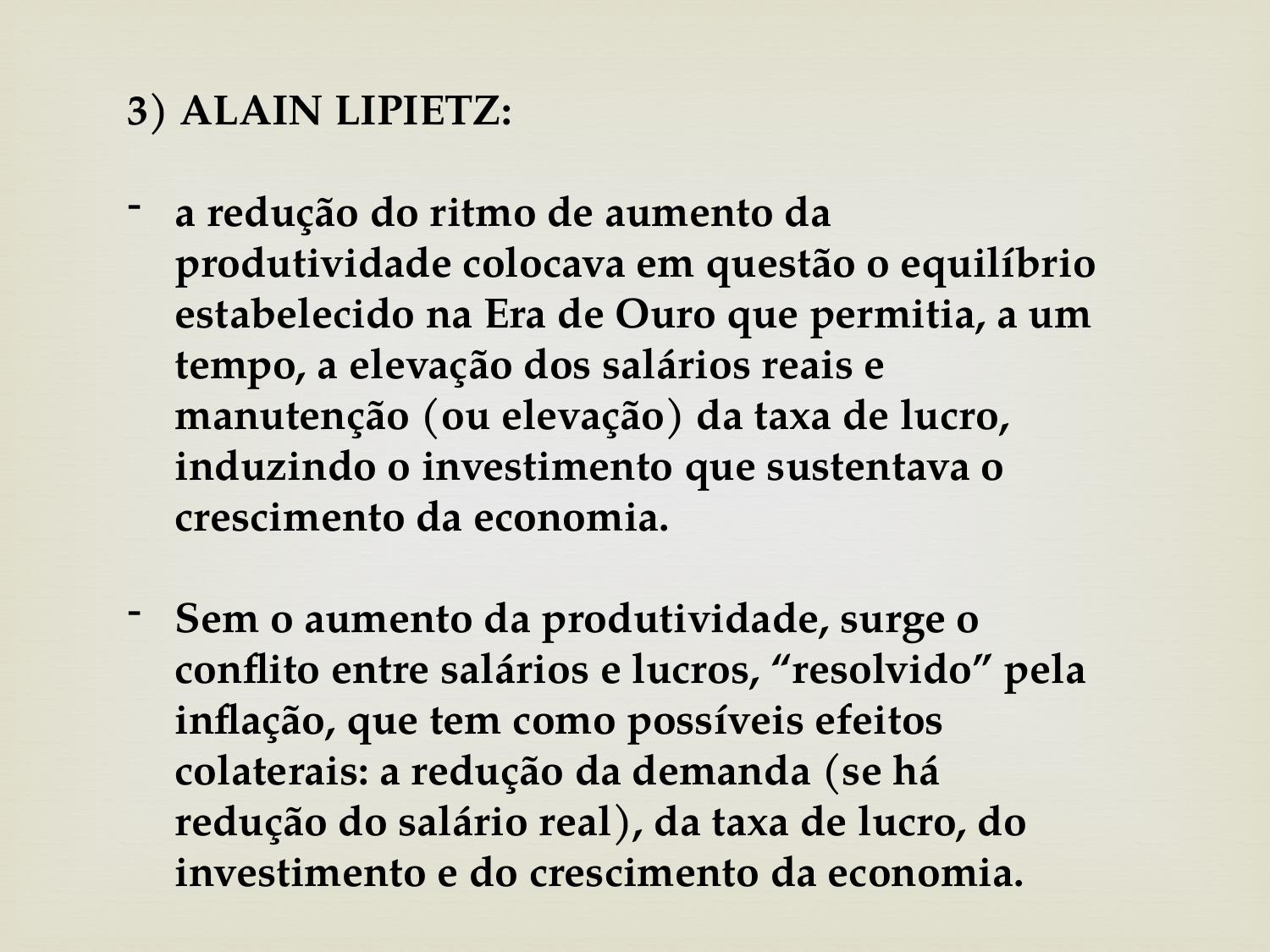

3) ALAIN LIPIETZ:

a redução do ritmo de aumento da produtividade colocava em questão o equilíbrio estabelecido na Era de Ouro que permitia, a um tempo, a elevação dos salários reais e manutenção (ou elevação) da taxa de lucro, induzindo o investimento que sustentava o crescimento da economia.

Sem o aumento da produtividade, surge o conflito entre salários e lucros, “resolvido” pela inflação, que tem como possíveis efeitos colaterais: a redução da demanda (se há redução do salário real), da taxa de lucro, do investimento e do crescimento da economia.